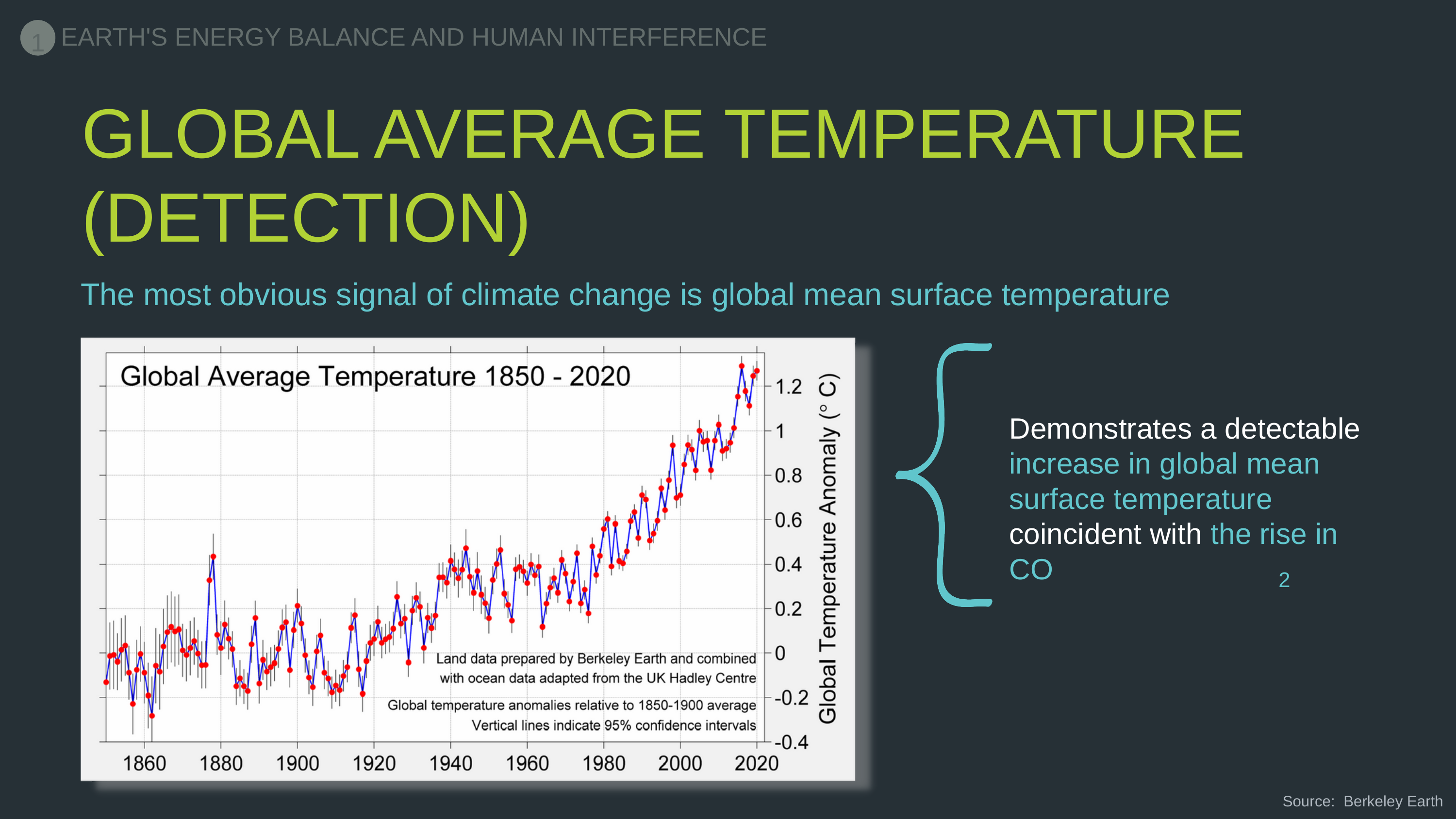

1
EARTH'S ENERGY BALANCE AND HUMAN INTERFERENCE
GLOBAL AVERAGE TEMPERATURE (DETECTION)
The most obvious signal of climate change is global mean surface temperature

Demonstrates a detectable increase in global mean surface temperature coincident with the rise in CO
2
Source:  Berkeley Earth